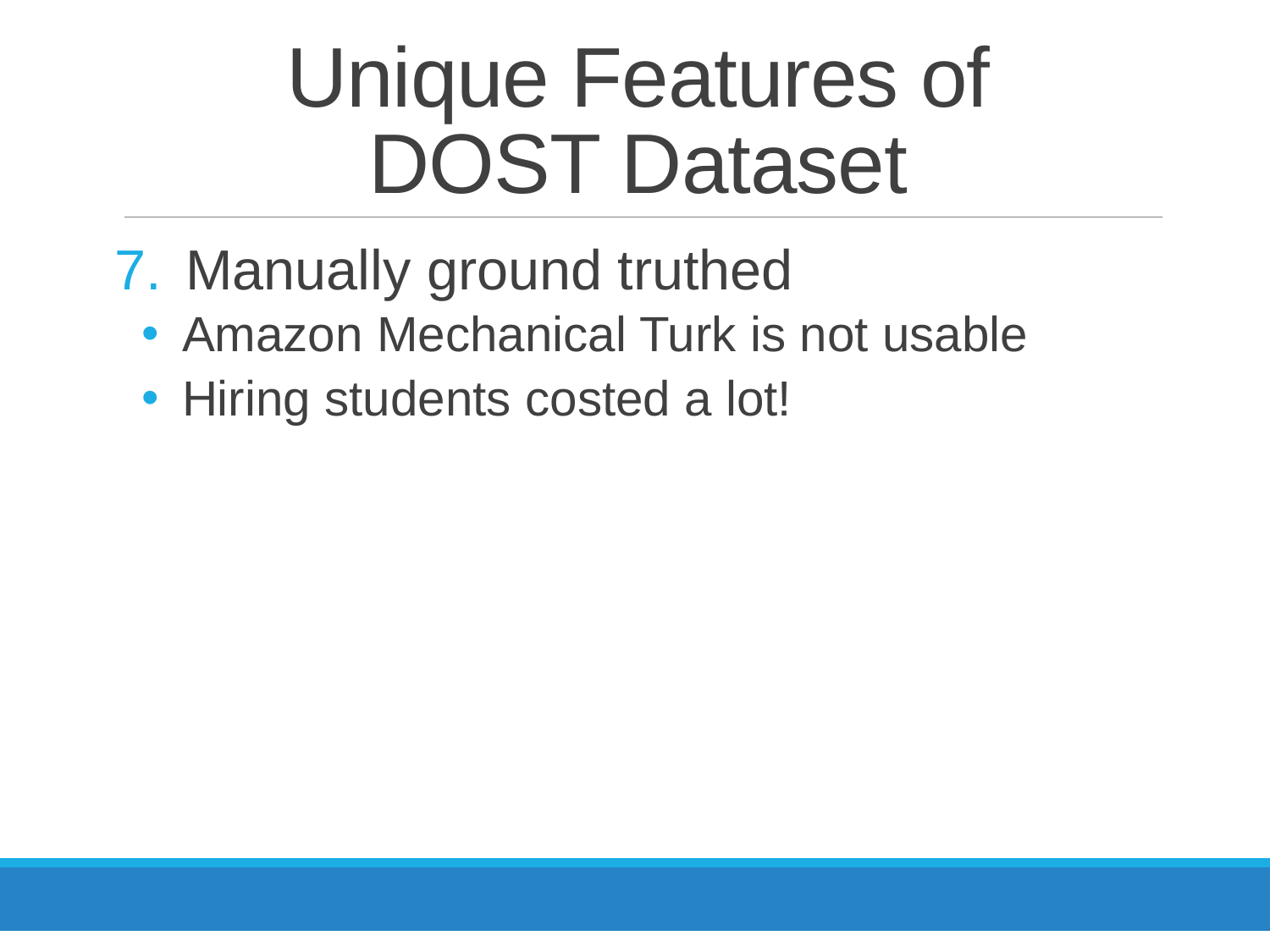

# Unique Features of DOST Dataset
Manually ground truthed
Amazon Mechanical Turk is not usable
Hiring students costed a lot!